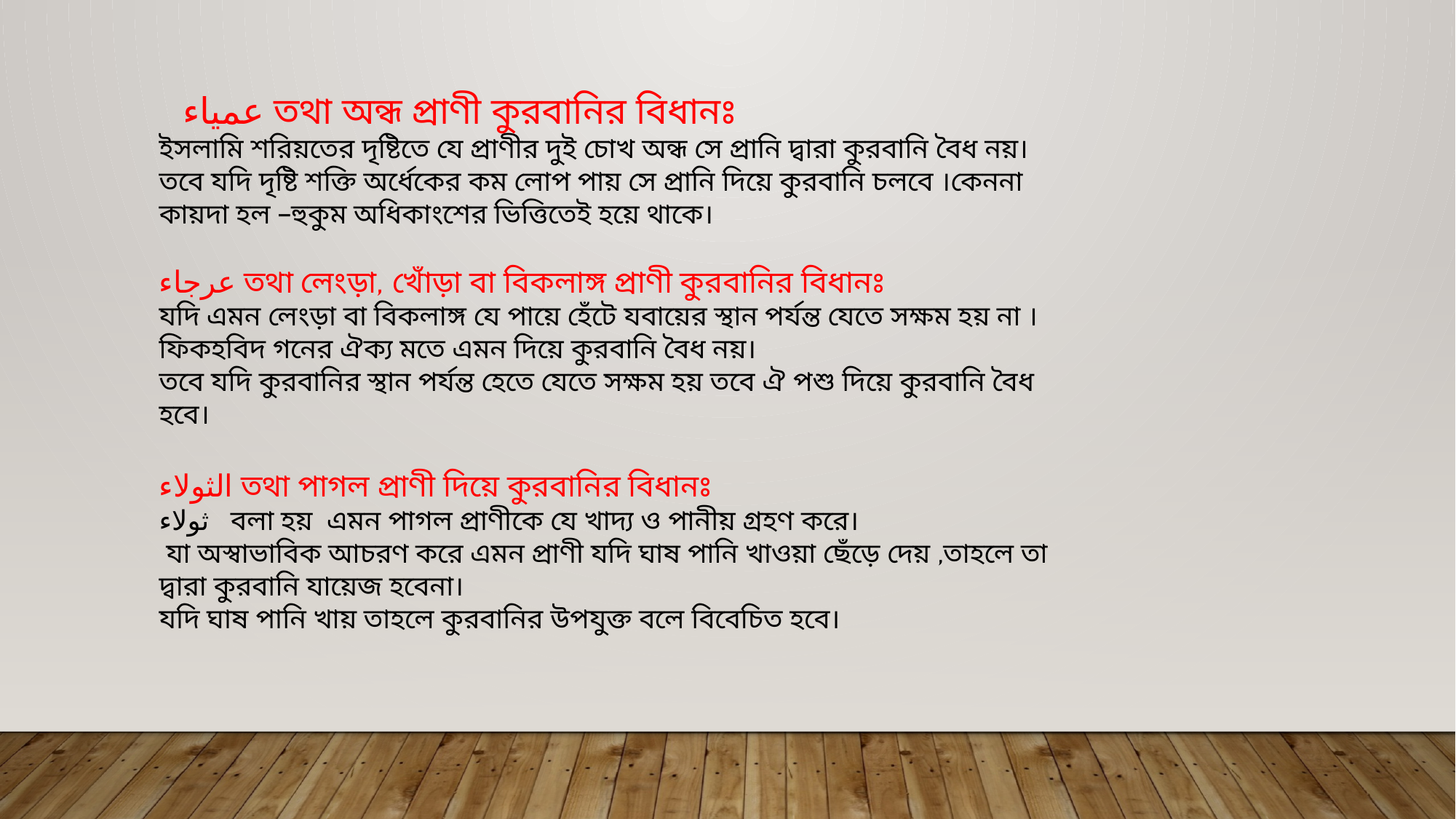

عمياء তথা অন্ধ প্রাণী কুরবানির বিধানঃ
ইসলামি শরিয়তের দৃষ্টিতে যে প্রাণীর দুই চোখ অন্ধ সে প্রানি দ্বারা কুরবানি বৈধ নয়।
তবে যদি দৃষ্টি শক্তি অর্ধেকের কম লোপ পায় সে প্রানি দিয়ে কুরবানি চলবে ।কেননা
কায়দা হল –হুকুম অধিকাংশের ভিত্তিতেই হয়ে থাকে।

عرجاء তথা লেংড়া, খোঁড়া বা বিকলাঙ্গ প্রাণী কুরবানির বিধানঃ
যদি এমন লেংড়া বা বিকলাঙ্গ যে পায়ে হেঁটে যবায়ের স্থান পর্যন্ত যেতে সক্ষম হয় না ।
ফিকহবিদ গনের ঐক্য মতে এমন দিয়ে কুরবানি বৈধ নয়।
তবে যদি কুরবানির স্থান পর্যন্ত হেতে যেতে সক্ষম হয় তবে ঐ পশু দিয়ে কুরবানি বৈধ
হবে।

الثولاء তথা পাগল প্রাণী দিয়ে কুরবানির বিধানঃ
ثولاء   বলা হয়  এমন পাগল প্রাণীকে যে খাদ্য ও পানীয় গ্রহণ করে।
 যা অস্বাভাবিক আচরণ করে এমন প্রাণী যদি ঘাষ পানি খাওয়া ছেঁড়ে দেয় ,তাহলে তা
দ্বারা কুরবানি যায়েজ হবেনা।
যদি ঘাষ পানি খায় তাহলে কুরবানির উপযুক্ত বলে বিবেচিত হবে।